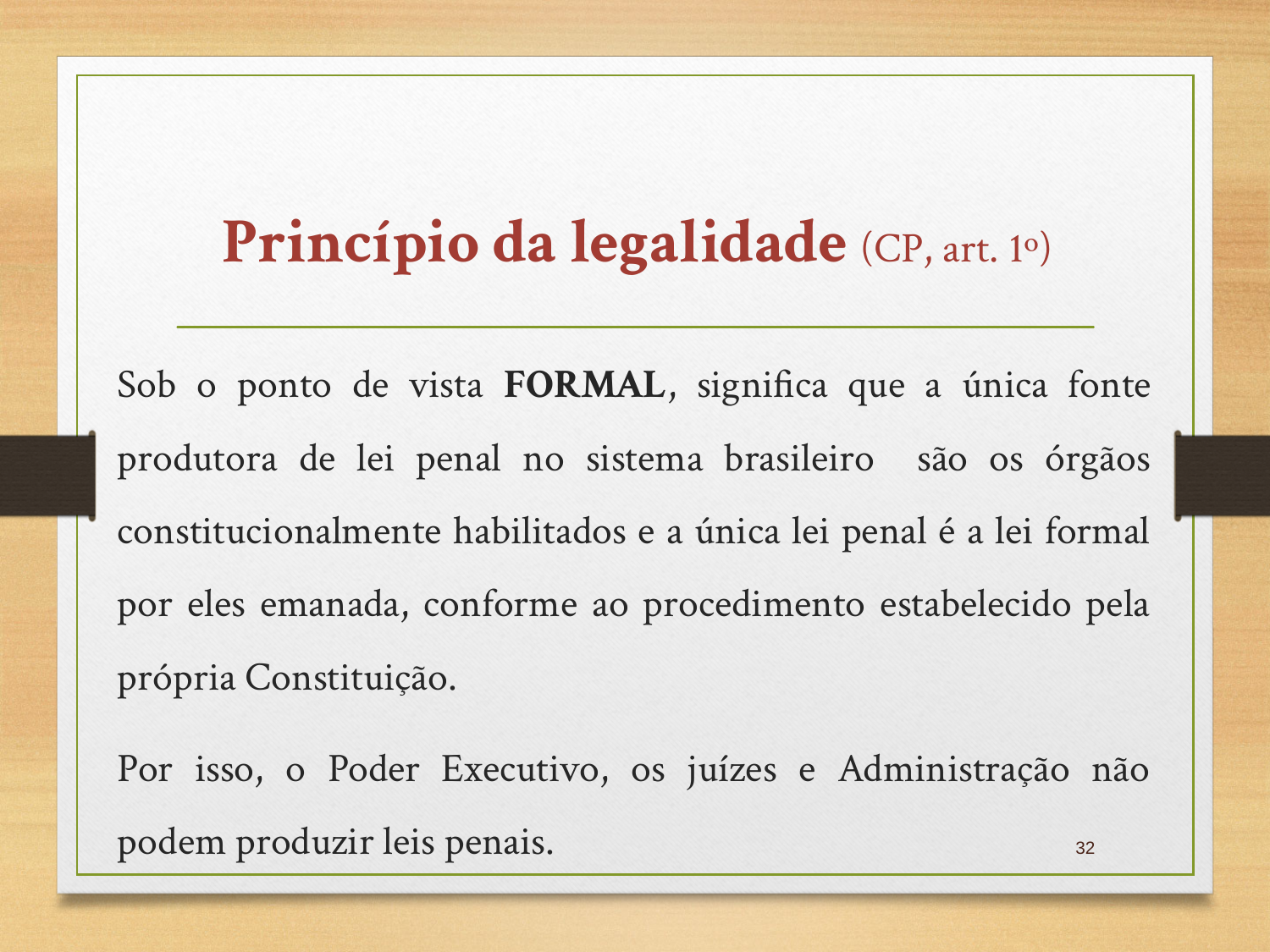

# Princípio da legalidade (CP, art. 1º)
Sob o ponto de vista FORMAL, significa que a única fonte produtora de lei penal no sistema brasileiro  são os órgãos constitucionalmente habilitados e a única lei penal é a lei formal por eles emanada, conforme ao procedimento estabelecido pela própria Constituição.
Por isso, o Poder Executivo, os juízes e Administração não podem produzir leis penais.

32